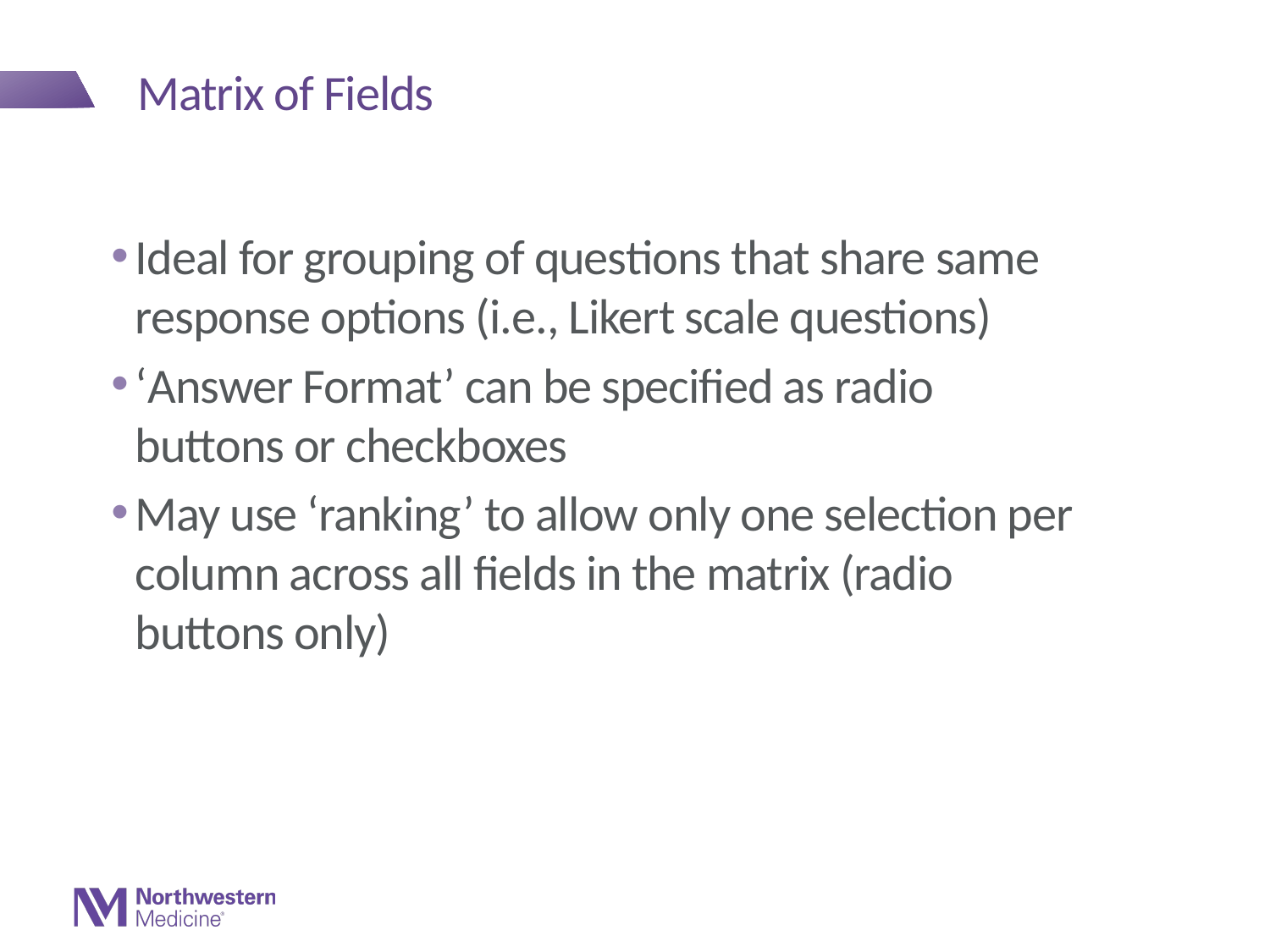

# Matrix of Fields

Ideal for grouping of questions that share same response options (i.e., Likert scale questions)
‘Answer Format’ can be specified as radio buttons or checkboxes
May use ‘ranking’ to allow only one selection per column across all fields in the matrix (radio buttons only)